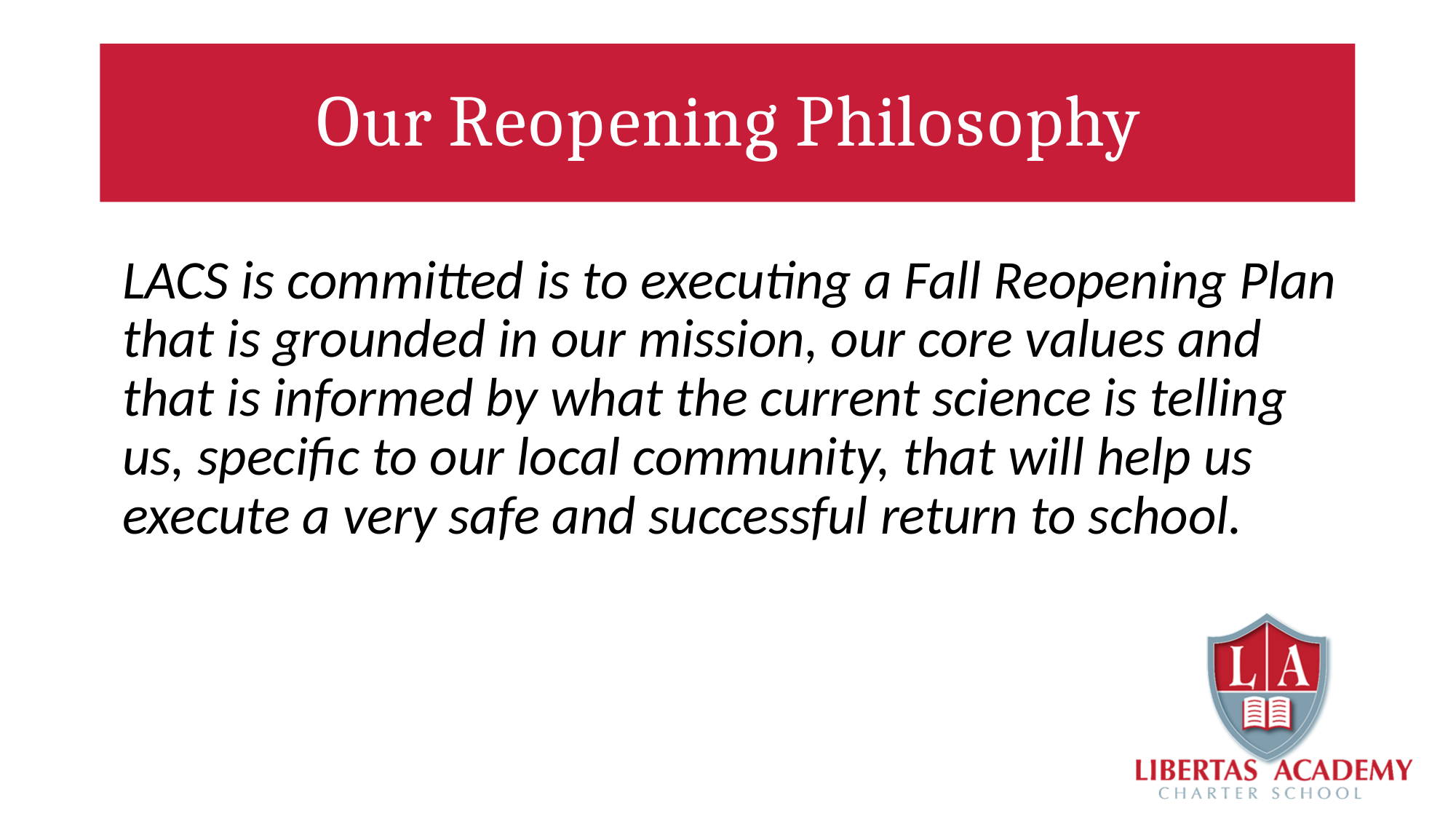

# Our Reopening Philosophy
LACS is committed is to executing a Fall Reopening Plan that is grounded in our mission, our core values and that is informed by what the current science is telling us, specific to our local community, that will help us execute a very safe and successful return to school.